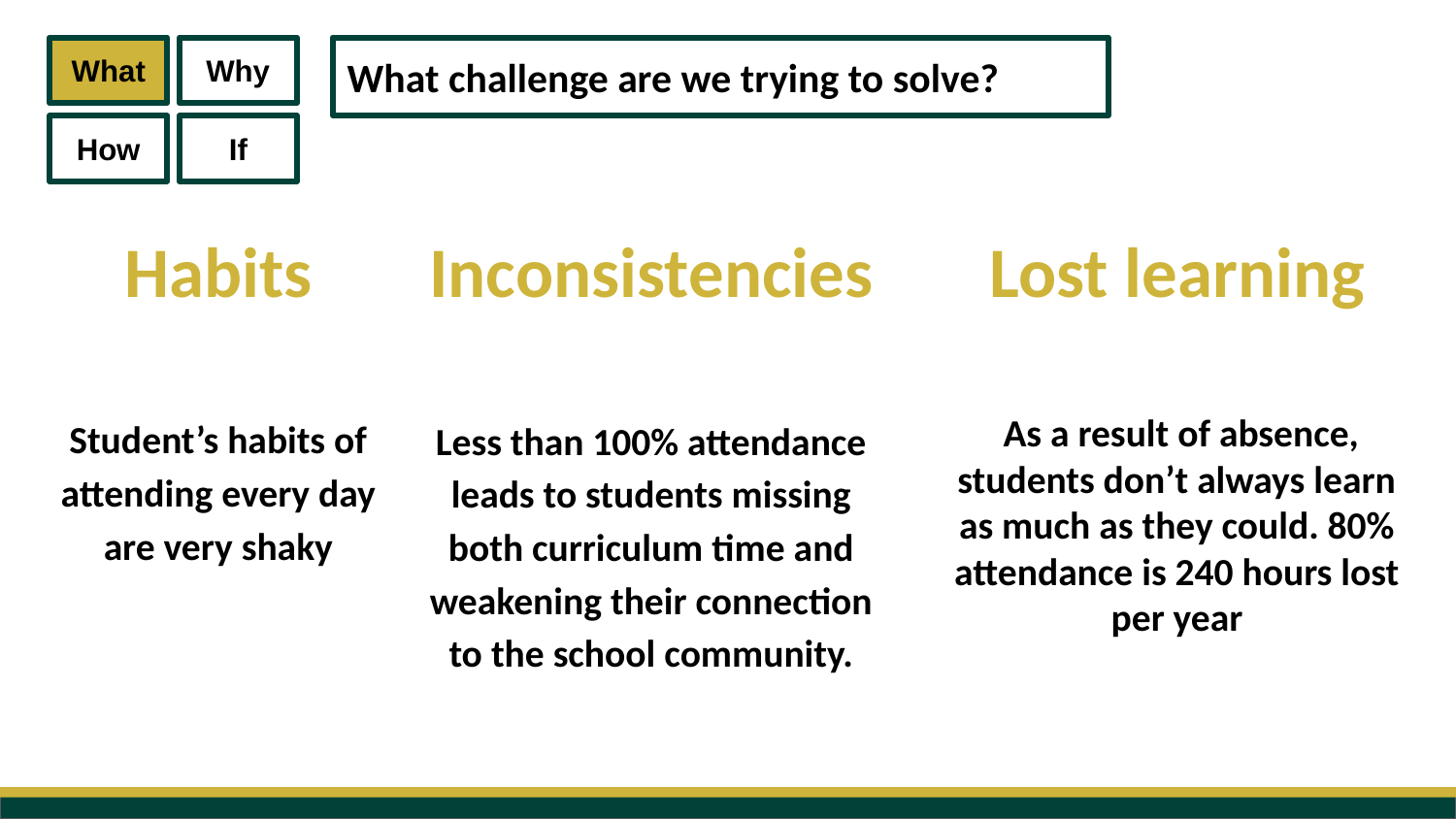

What
Why
How
If
What challenge are we trying to solve?
Inconsistencies

Less than 100% attendance leads to students missing both curriculum time and weakening their connection to the school community.
Habits

Student’s habits of attending every day are very shaky
Lost learning

 As a result of absence, students don’t always learn as much as they could. 80% attendance is 240 hours lost per year